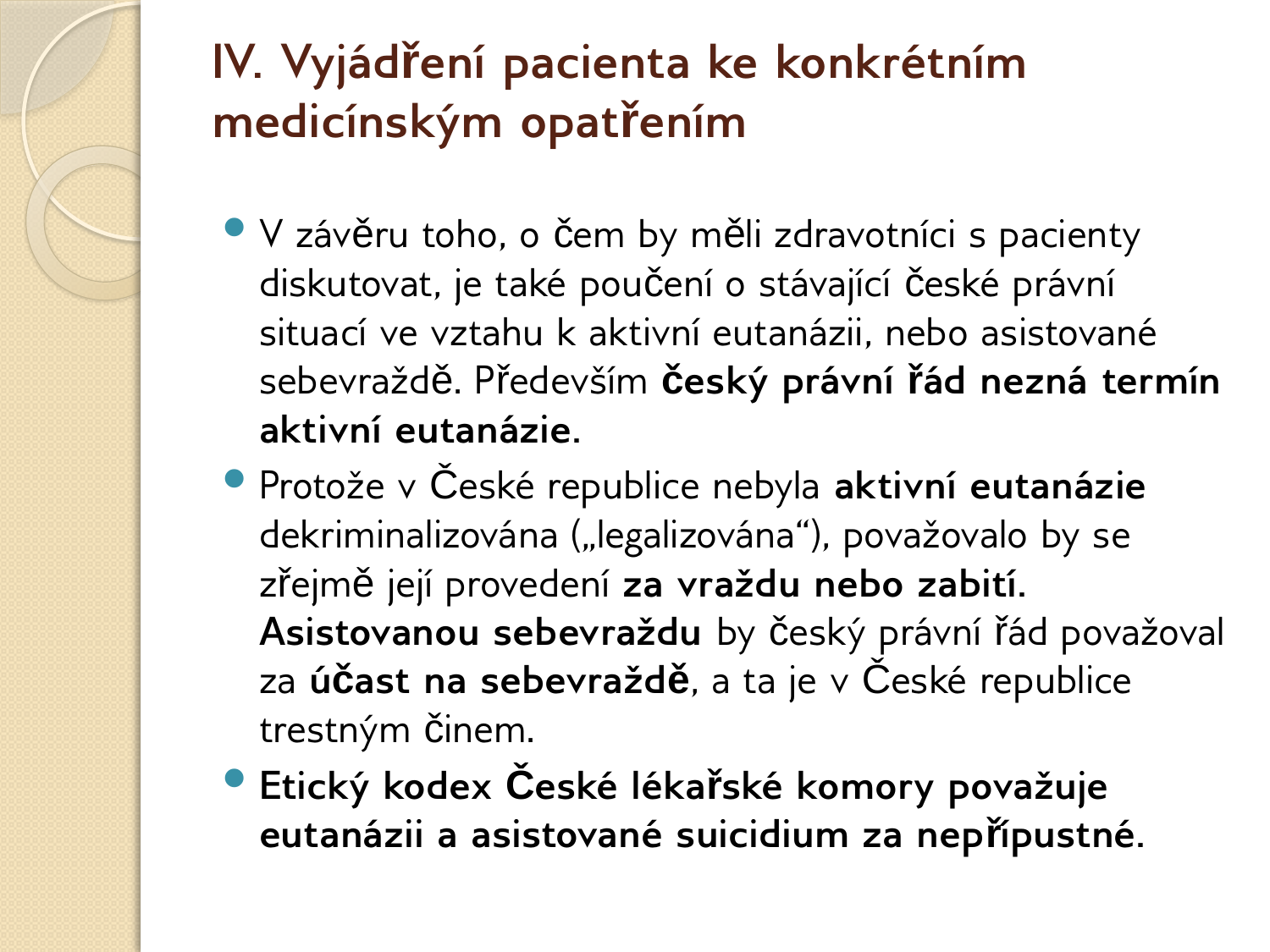

# IV. Vyjádření pacienta ke konkrétním medicínským opatřením
V závěru toho, o čem by měli zdravotníci s pacienty diskutovat, je také poučení o stávající české právní situací ve vztahu k aktivní eutanázii, nebo asistované sebevraždě. Především český právní řád nezná termín aktivní eutanázie.
Protože v České republice nebyla aktivní eutanázie dekriminalizována („legalizována“), považovalo by se zřejmě její provedení za vraždu nebo zabití. Asistovanou sebevraždu by český právní řád považoval za účast na sebevraždě, a ta je v České republice trestným činem.
Etický kodex České lékařské komory považuje eutanázii a asistované suicidium za nepřípustné.